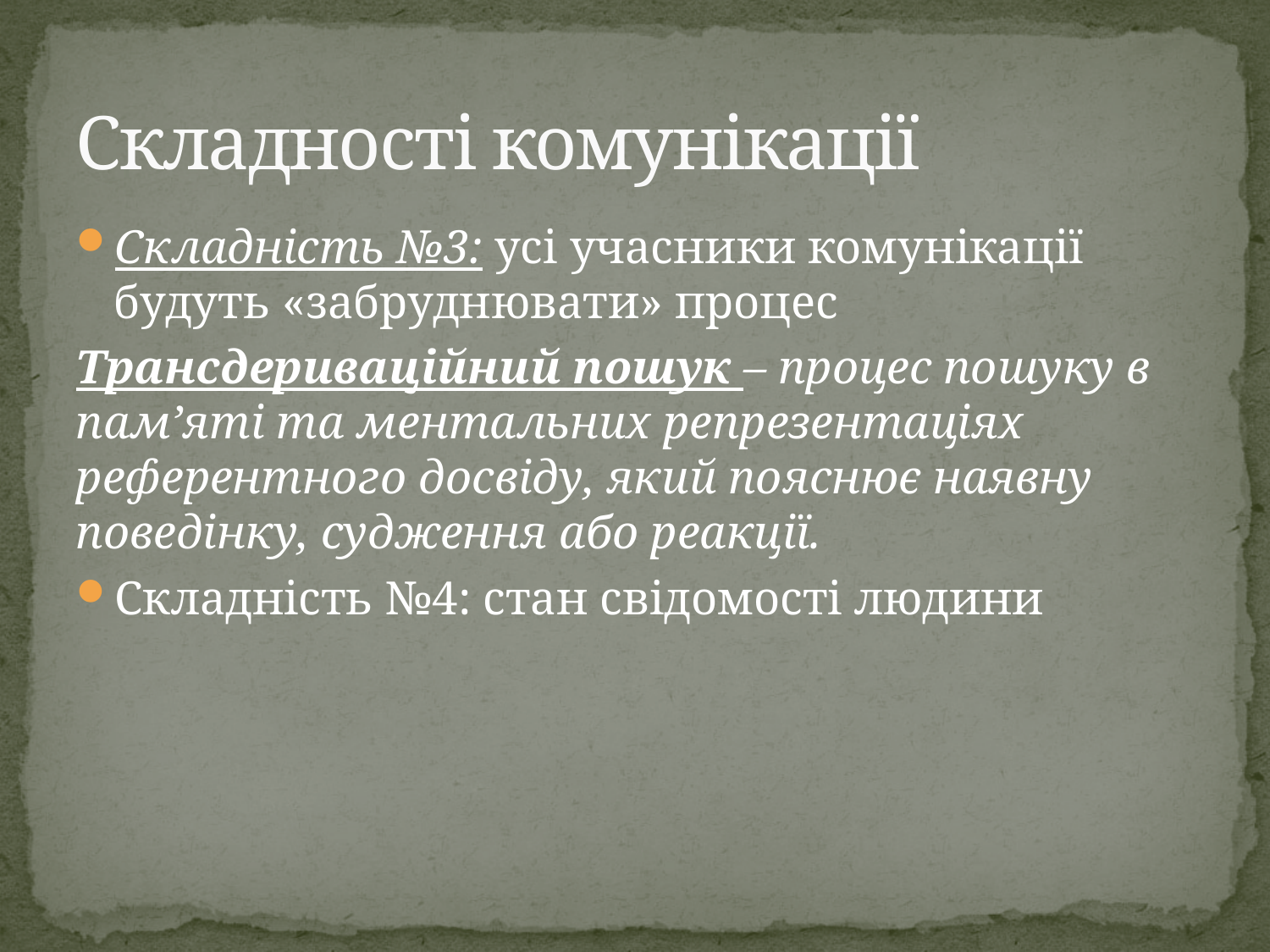

# Складності комунікації
Складність №3: усі учасники комунікації будуть «забруднювати» процес
Трансдериваційний пошук – процес пошуку в пам’яті та ментальних репрезентаціях референтного досвіду, який пояснює наявну поведінку, судження або реакції.
Складність №4: стан свідомості людини